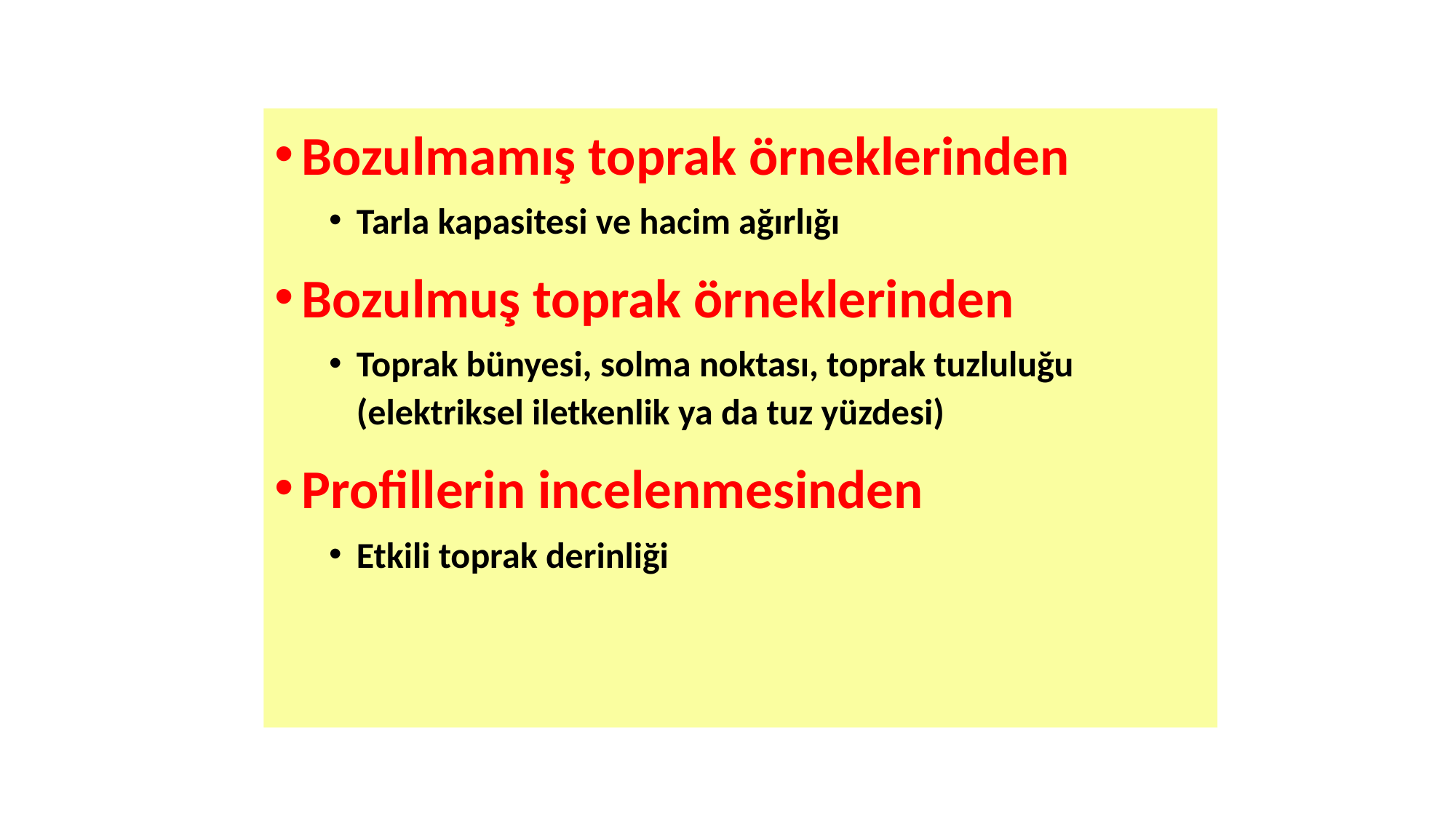

Bozulmamış toprak örneklerinden
Tarla kapasitesi ve hacim ağırlığı
Bozulmuş toprak örneklerinden
Toprak bünyesi, solma noktası, toprak tuzluluğu (elektriksel iletkenlik ya da tuz yüzdesi)
Profillerin incelenmesinden
Etkili toprak derinliği